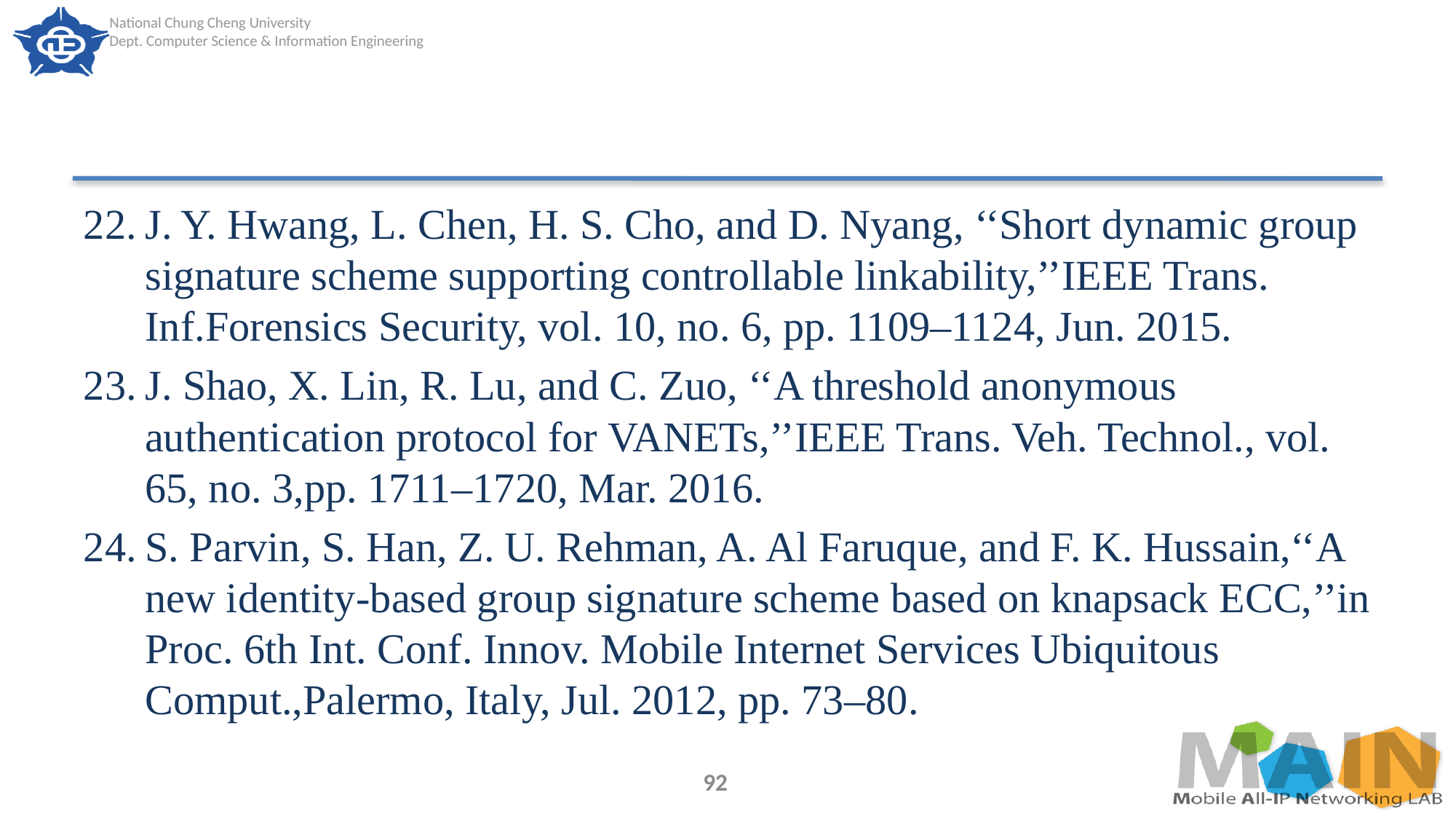

#
J. Y. Hwang, L. Chen, H. S. Cho, and D. Nyang, ‘‘Short dynamic group signature scheme supporting controllable linkability,’’IEEE Trans. Inf.Forensics Security, vol. 10, no. 6, pp. 1109–1124, Jun. 2015.
J. Shao, X. Lin, R. Lu, and C. Zuo, ‘‘A threshold anonymous authentication protocol for VANETs,’’IEEE Trans. Veh. Technol., vol. 65, no. 3,pp. 1711–1720, Mar. 2016.
S. Parvin, S. Han, Z. U. Rehman, A. Al Faruque, and F. K. Hussain,‘‘A new identity-based group signature scheme based on knapsack ECC,’’in Proc. 6th Int. Conf. Innov. Mobile Internet Services Ubiquitous Comput.,Palermo, Italy, Jul. 2012, pp. 73–80.
92